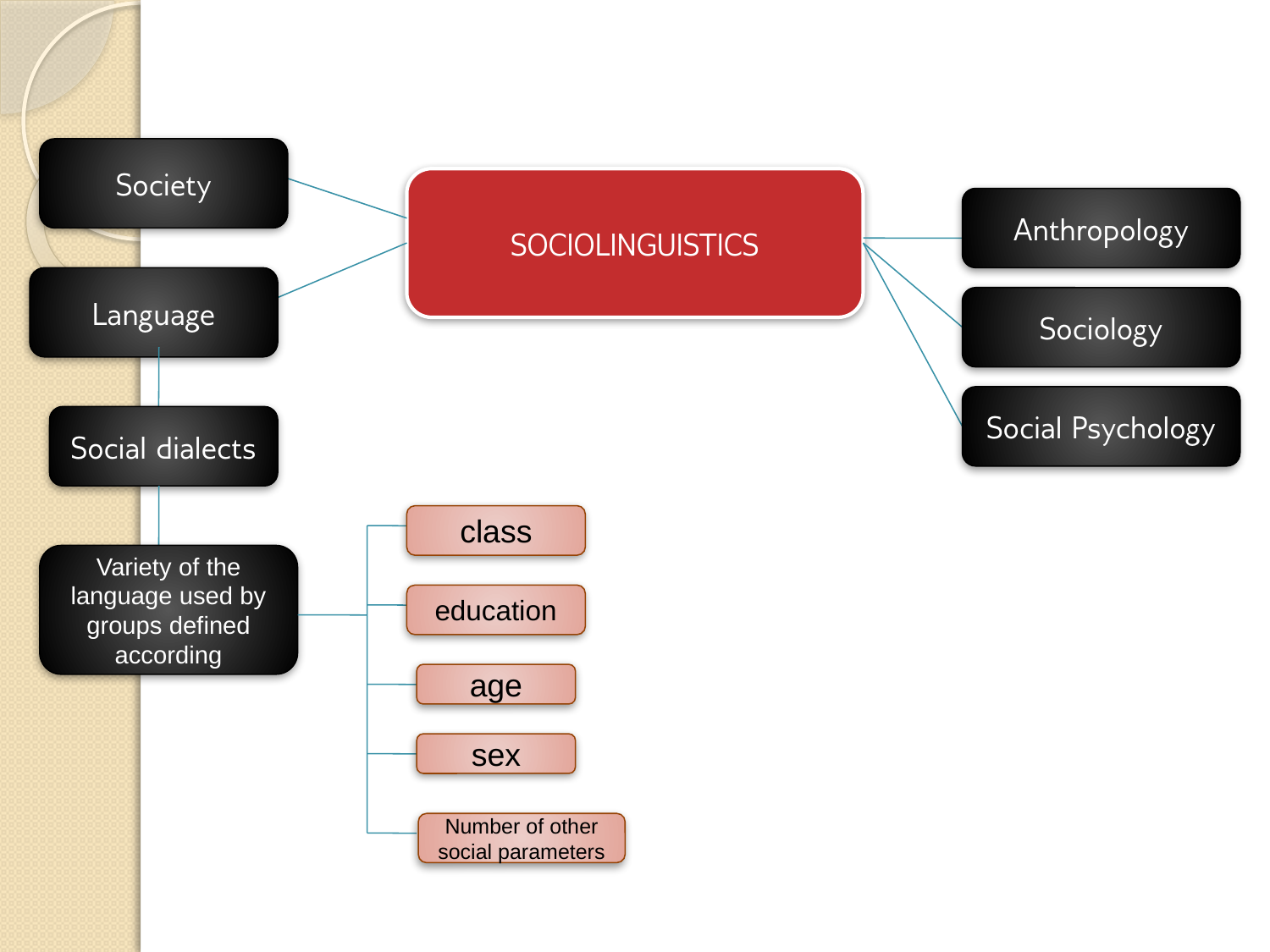

Society
SOCIOLINGUISTICS
Anthropology
Language
Sociology
Social Psychology
Social dialects
class
Variety of the language used by groups defined according
education
age
sex
Number of other social parameters